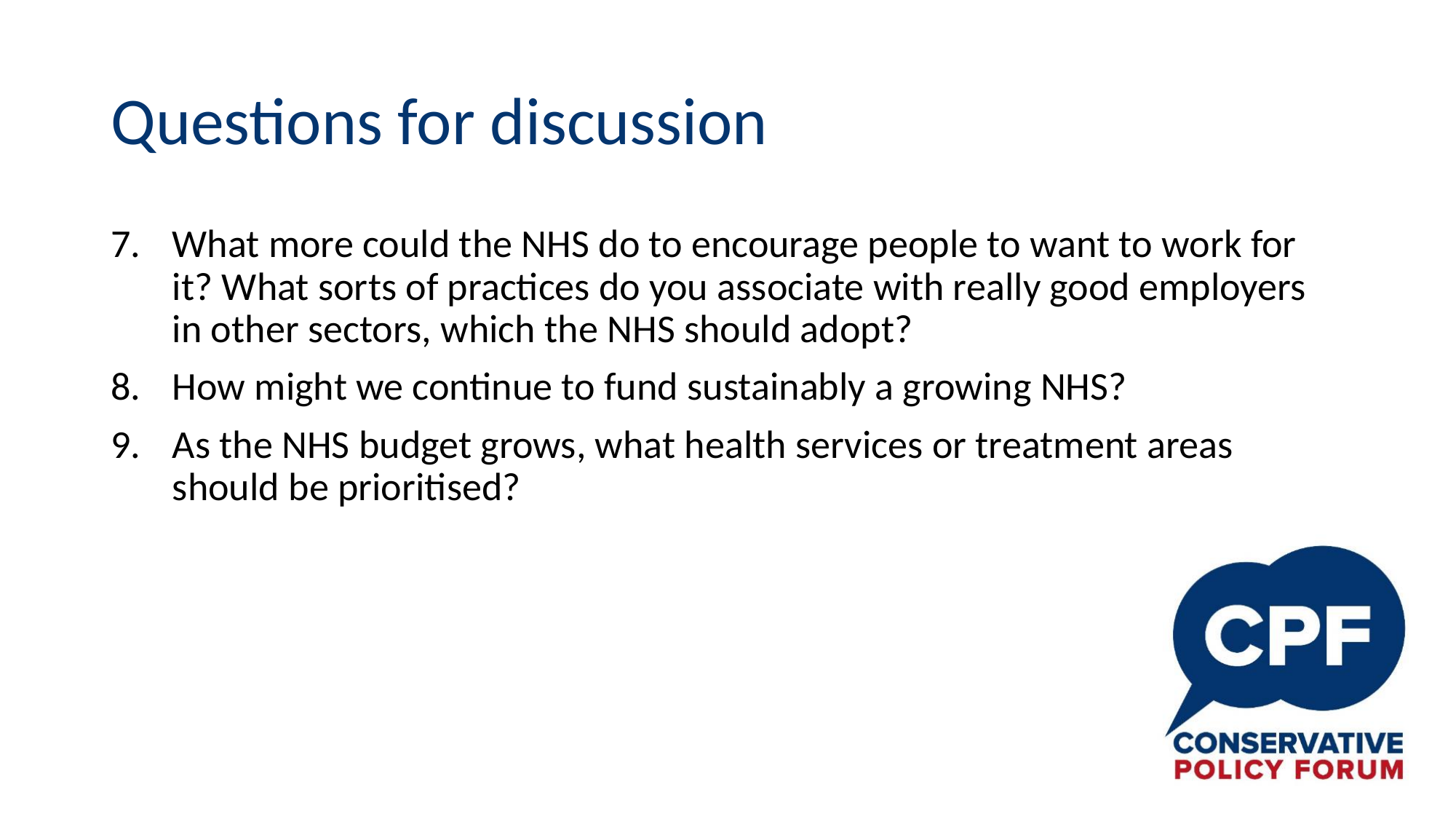

# Questions for discussion
What more could the NHS do to encourage people to want to work for it? What sorts of practices do you associate with really good employers in other sectors, which the NHS should adopt?
How might we continue to fund sustainably a growing NHS?
As the NHS budget grows, what health services or treatment areas should be prioritised?